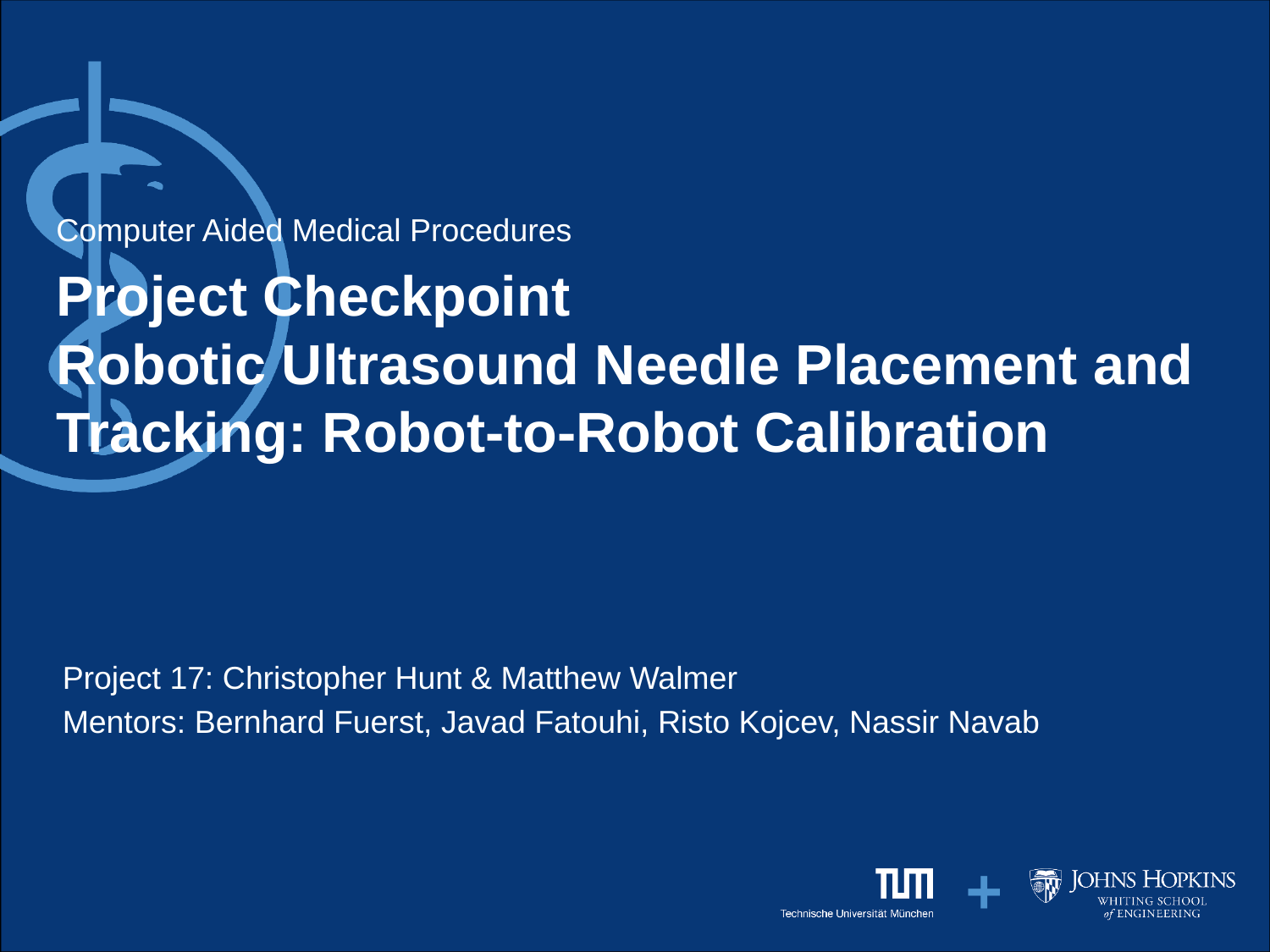

Computer Aided Medical Procedures
Project Checkpoint
# Robotic Ultrasound Needle Placement and Tracking: Robot-to-Robot Calibration
Project 17: Christopher Hunt & Matthew Walmer

Mentors: Bernhard Fuerst, Javad Fatouhi, Risto Kojcev, Nassir Navab